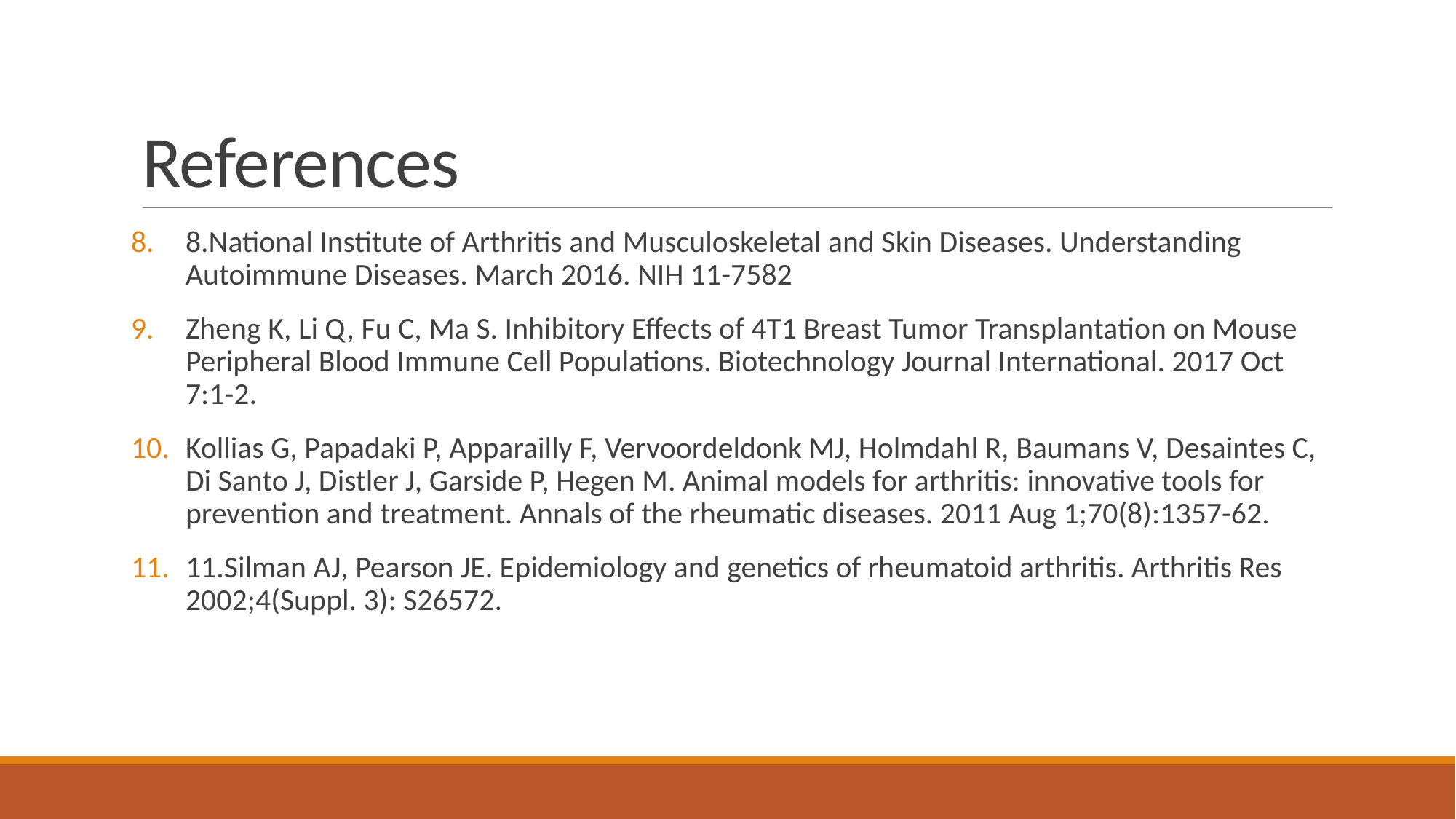

# References
8.National Institute of Arthritis and Musculoskeletal and Skin Diseases. Understanding Autoimmune Diseases. March 2016. NIH 11-7582
Zheng K, Li Q, Fu C, Ma S. Inhibitory Effects of 4T1 Breast Tumor Transplantation on Mouse Peripheral Blood Immune Cell Populations. Biotechnology Journal International. 2017 Oct 7:1-2.
Kollias G, Papadaki P, Apparailly F, Vervoordeldonk MJ, Holmdahl R, Baumans V, Desaintes C, Di Santo J, Distler J, Garside P, Hegen M. Animal models for arthritis: innovative tools for prevention and treatment. Annals of the rheumatic diseases. 2011 Aug 1;70(8):1357-62.
11.Silman AJ, Pearson JE. Epidemiology and genetics of rheumatoid arthritis. Arthritis Res 2002;4(Suppl. 3): S26572.